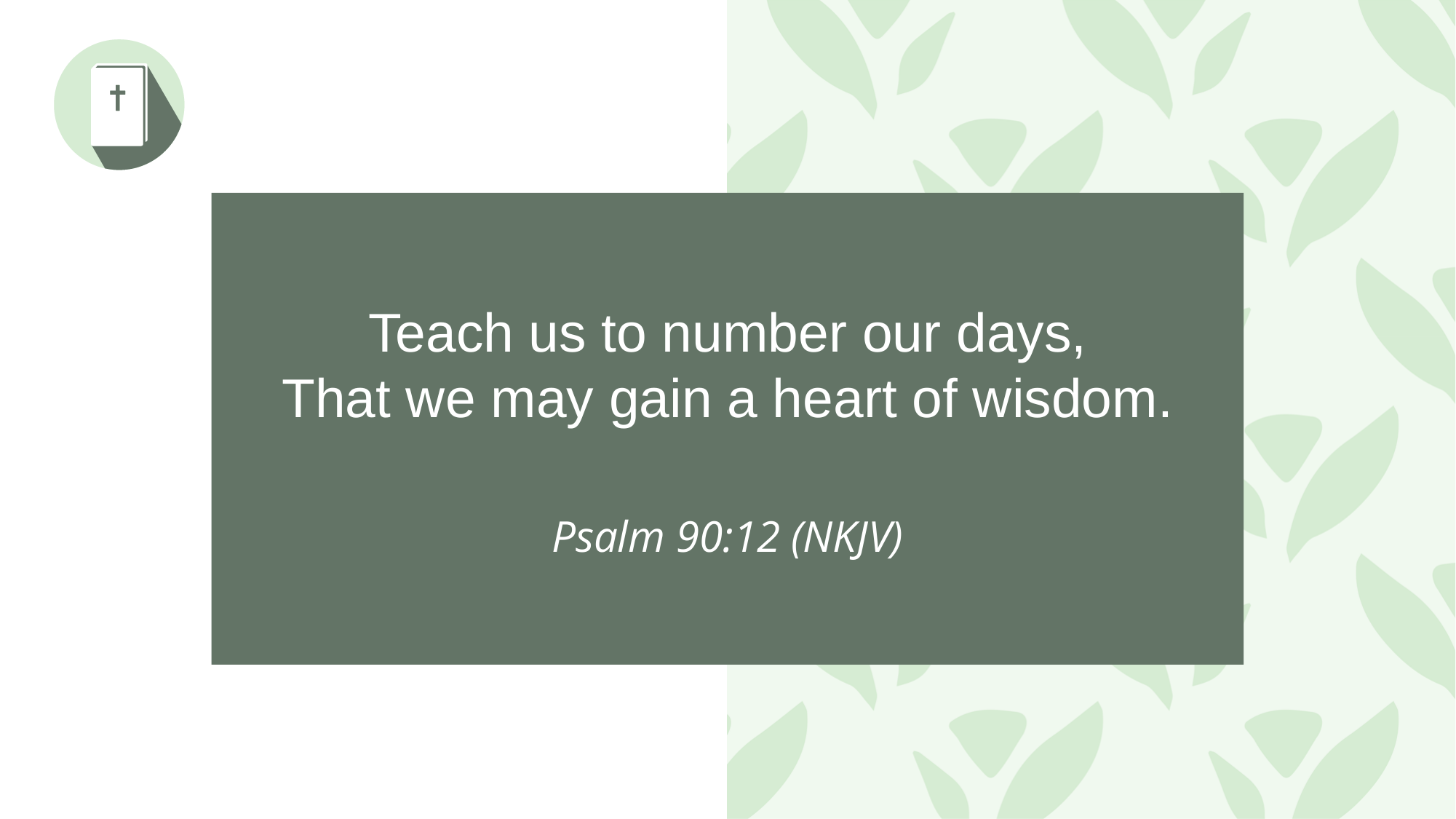

Teach us to number our days,
That we may gain a heart of wisdom.

Psalm 90:12 (NKJV)